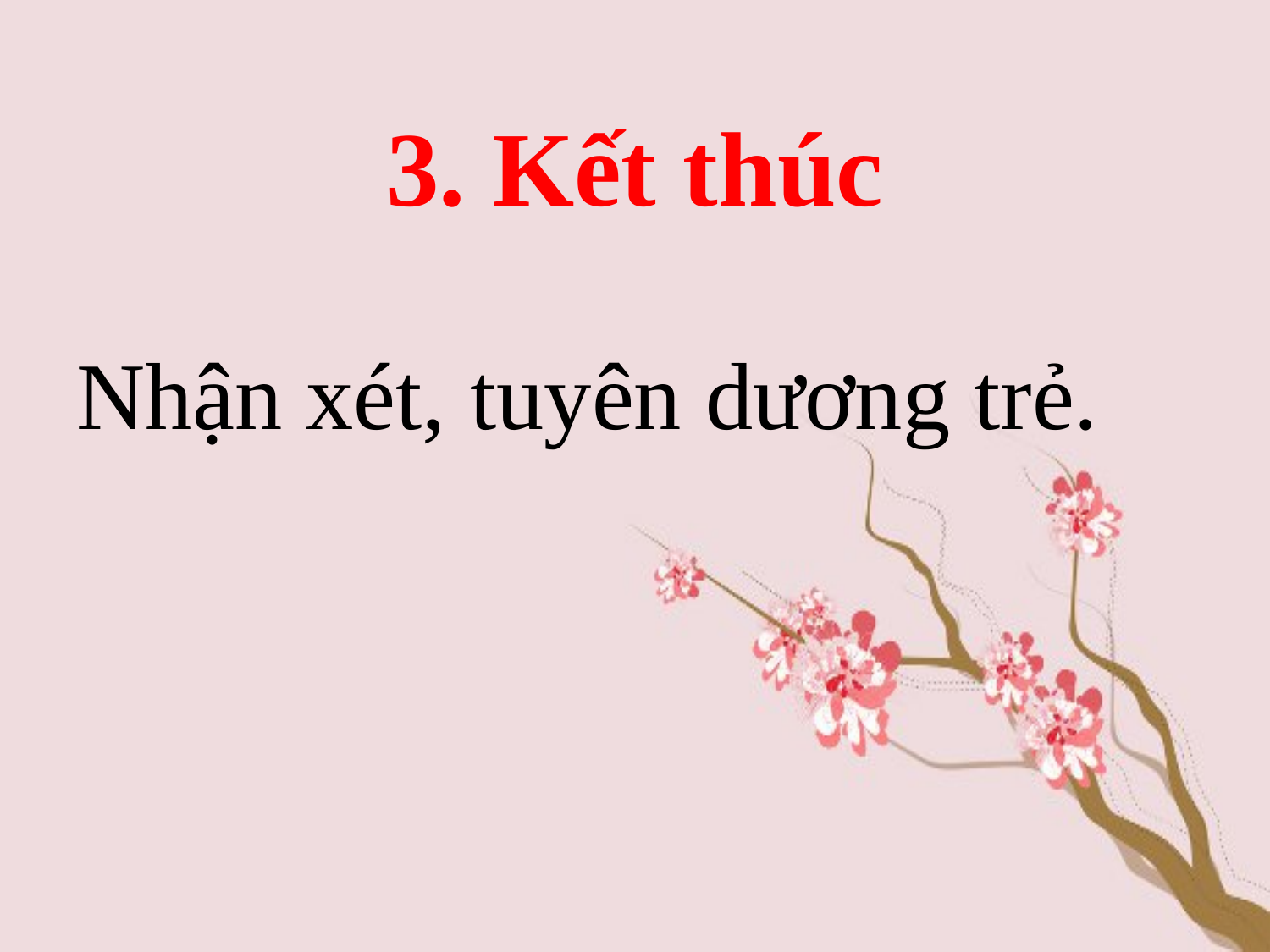

# 3. Kết thúc
Nhận xét, tuyên dương trẻ.